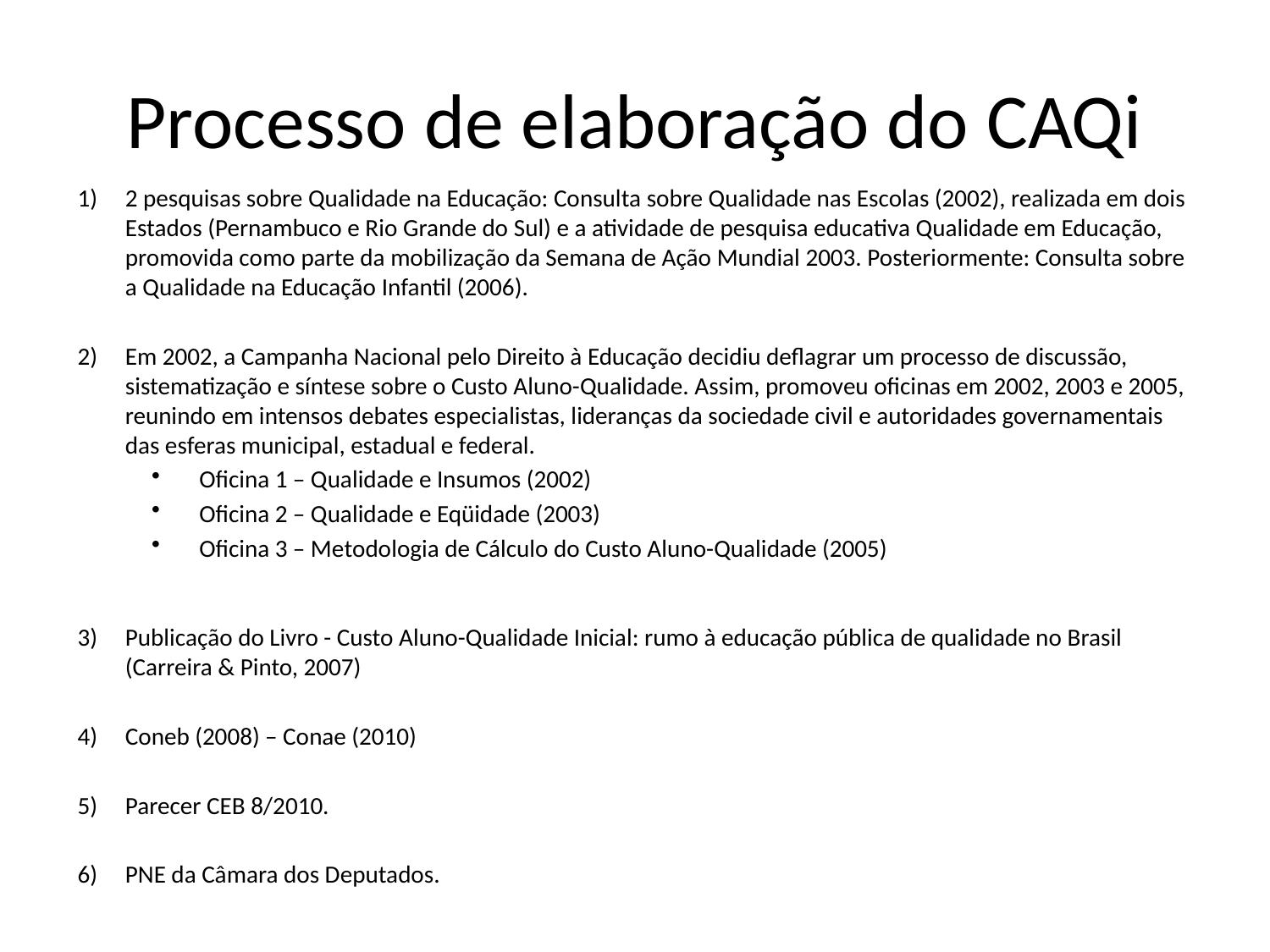

# Processo de elaboração do CAQi
2 pesquisas sobre Qualidade na Educação: Consulta sobre Qualidade nas Escolas (2002), realizada em dois Estados (Pernambuco e Rio Grande do Sul) e a atividade de pesquisa educativa Qualidade em Educação, promovida como parte da mobilização da Semana de Ação Mundial 2003. Posteriormente: Consulta sobre a Qualidade na Educação Infantil (2006).

Em 2002, a Campanha Nacional pelo Direito à Educação decidiu deflagrar um processo de discussão, sistematização e síntese sobre o Custo Aluno-Qualidade. Assim, promoveu oficinas em 2002, 2003 e 2005, reunindo em intensos debates especialistas, lideranças da sociedade civil e autoridades governamentais das esferas municipal, estadual e federal.
Oficina 1 – Qualidade e Insumos (2002)
Oficina 2 – Qualidade e Eqüidade (2003)
Oficina 3 – Metodologia de Cálculo do Custo Aluno-Qualidade (2005)

Publicação do Livro - Custo Aluno-Qualidade Inicial: rumo à educação pública de qualidade no Brasil (Carreira & Pinto, 2007)

Coneb (2008) – Conae (2010)

Parecer CEB 8/2010.

PNE da Câmara dos Deputados.